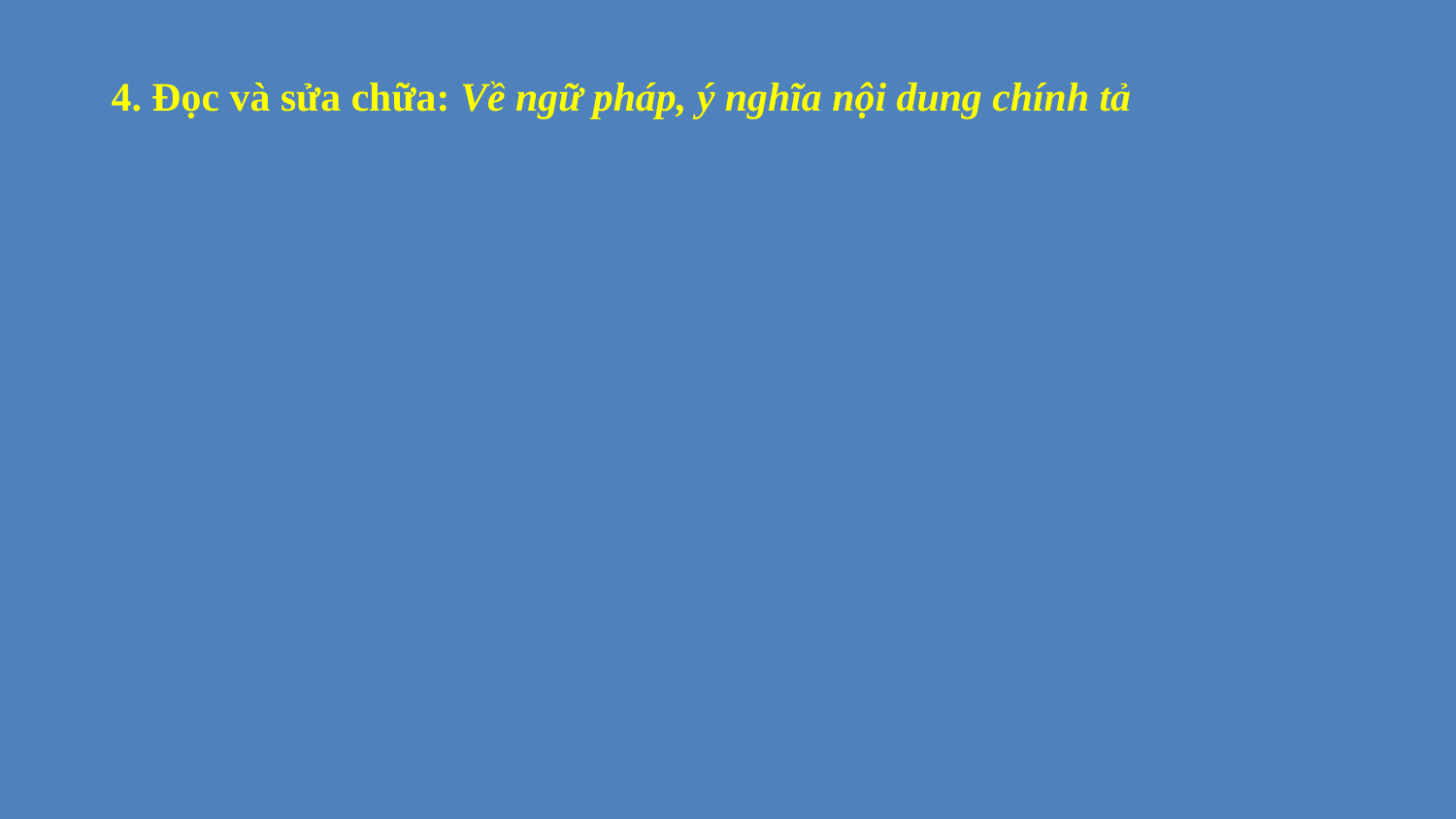

4. Đọc và sửa chữa: Về ngữ pháp, ý nghĩa nội dung chính tả